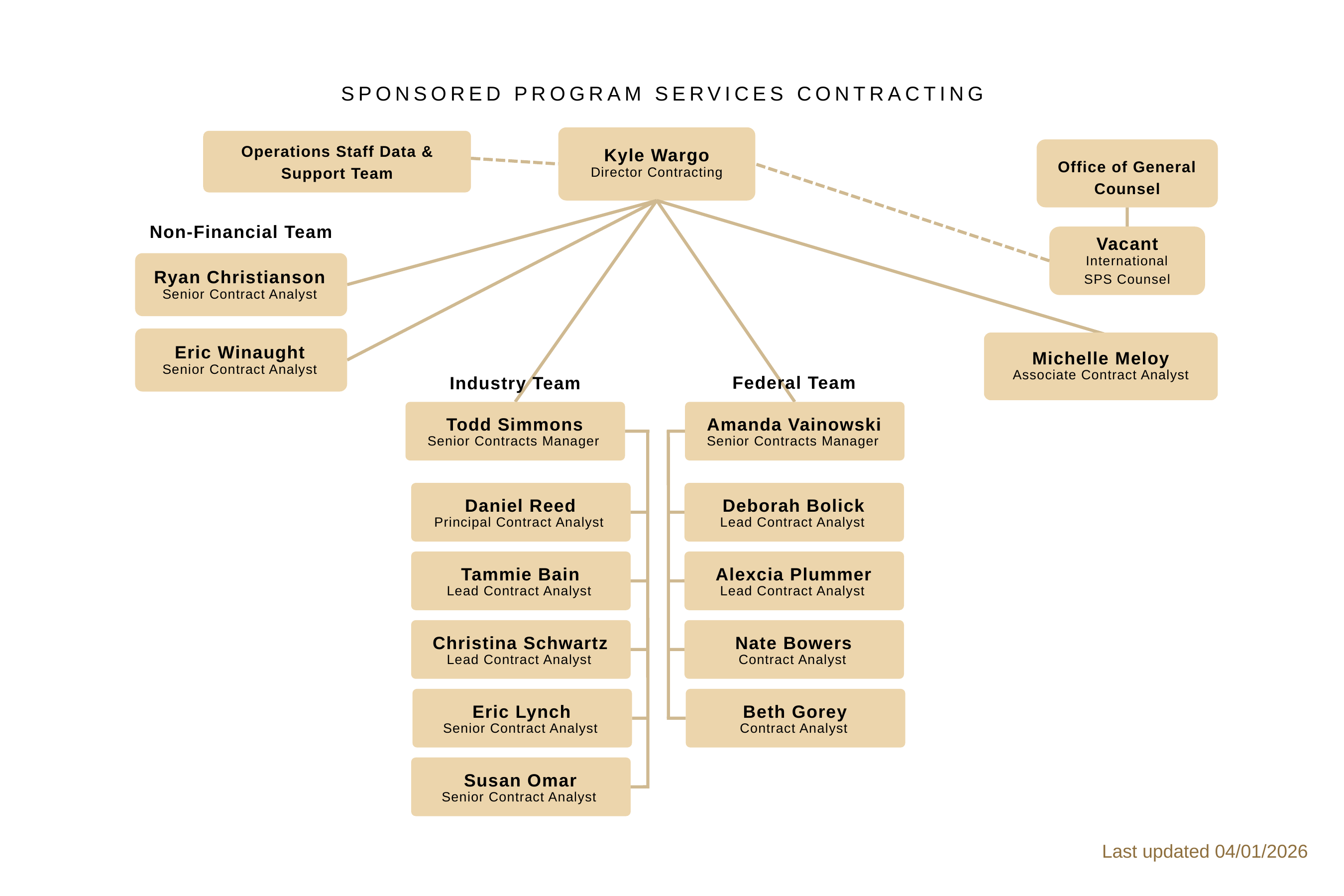

SPONSORED PROGRAM SERVICES CONTRACTING

Operations Staff Data &
Support Team

Kyle Wargo
Office of General Counsel

Director Contracting

Non-Financial Team

Vacant
International SPS Counsel

Ryan Christianson
Senior Contract Analyst

Eric Winaught
Michelle Meloy
Senior Contract Analyst
Associate Contract Analyst
Federal Team
Industry Team

Todd Simmons
Amanda Vainowski
Senior Contracts Manager
Senior Contracts Manager

Daniel Reed
Deborah Bolick
Principal Contract Analyst
Lead Contract Analyst

Tammie Bain
Alexcia Plummer
Lead Contract Analyst
Lead Contract Analyst

Christina Schwartz
Nate Bowers
Lead Contract Analyst
Contract Analyst

Eric Lynch
Beth Gorey
Senior Contract Analyst
Contract Analyst

Susan Omar
Senior Contract Analyst

Last updated 04/01/2026